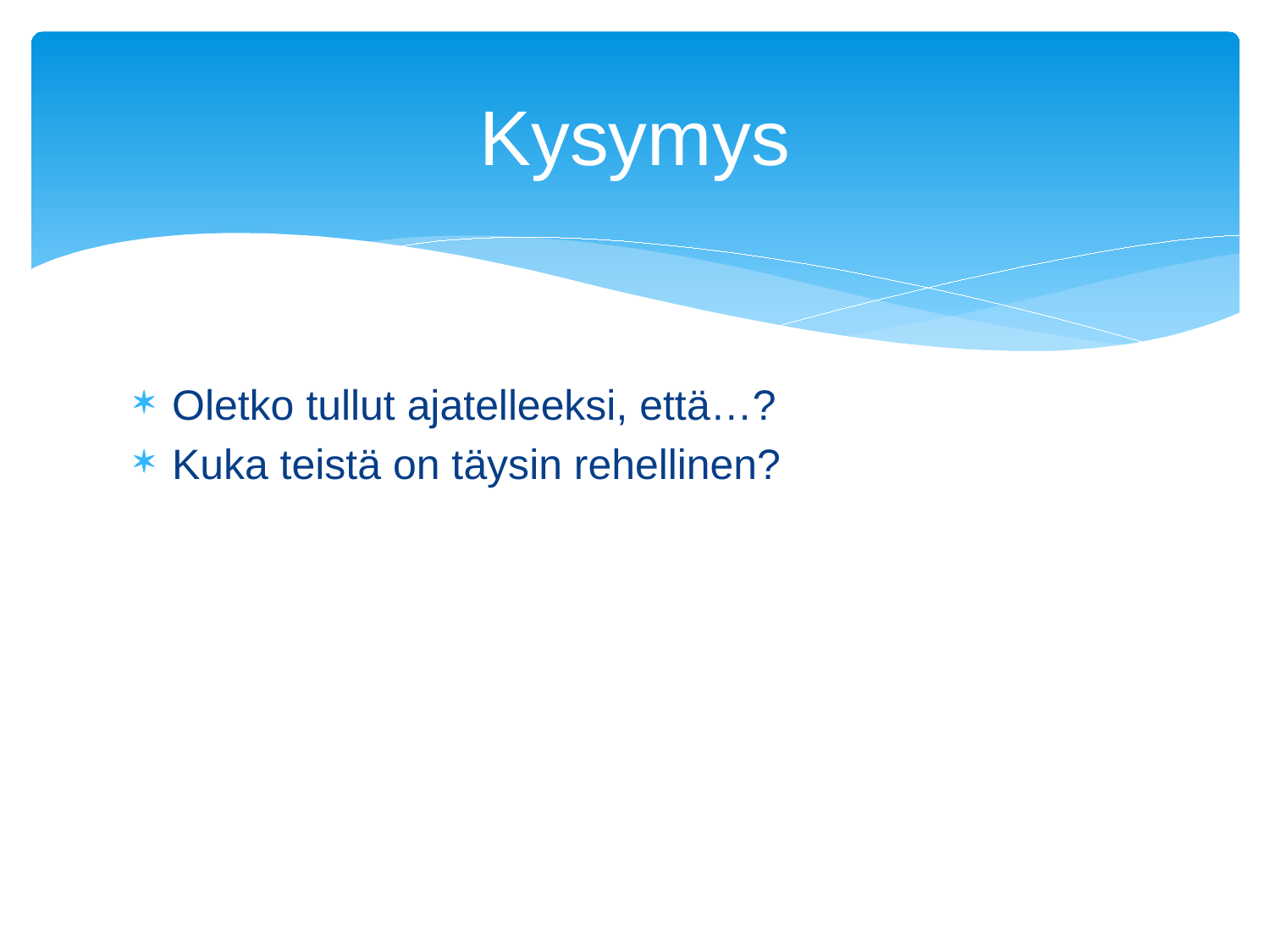

# Kysymys
Oletko tullut ajatelleeksi, että…?
Kuka teistä on täysin rehellinen?